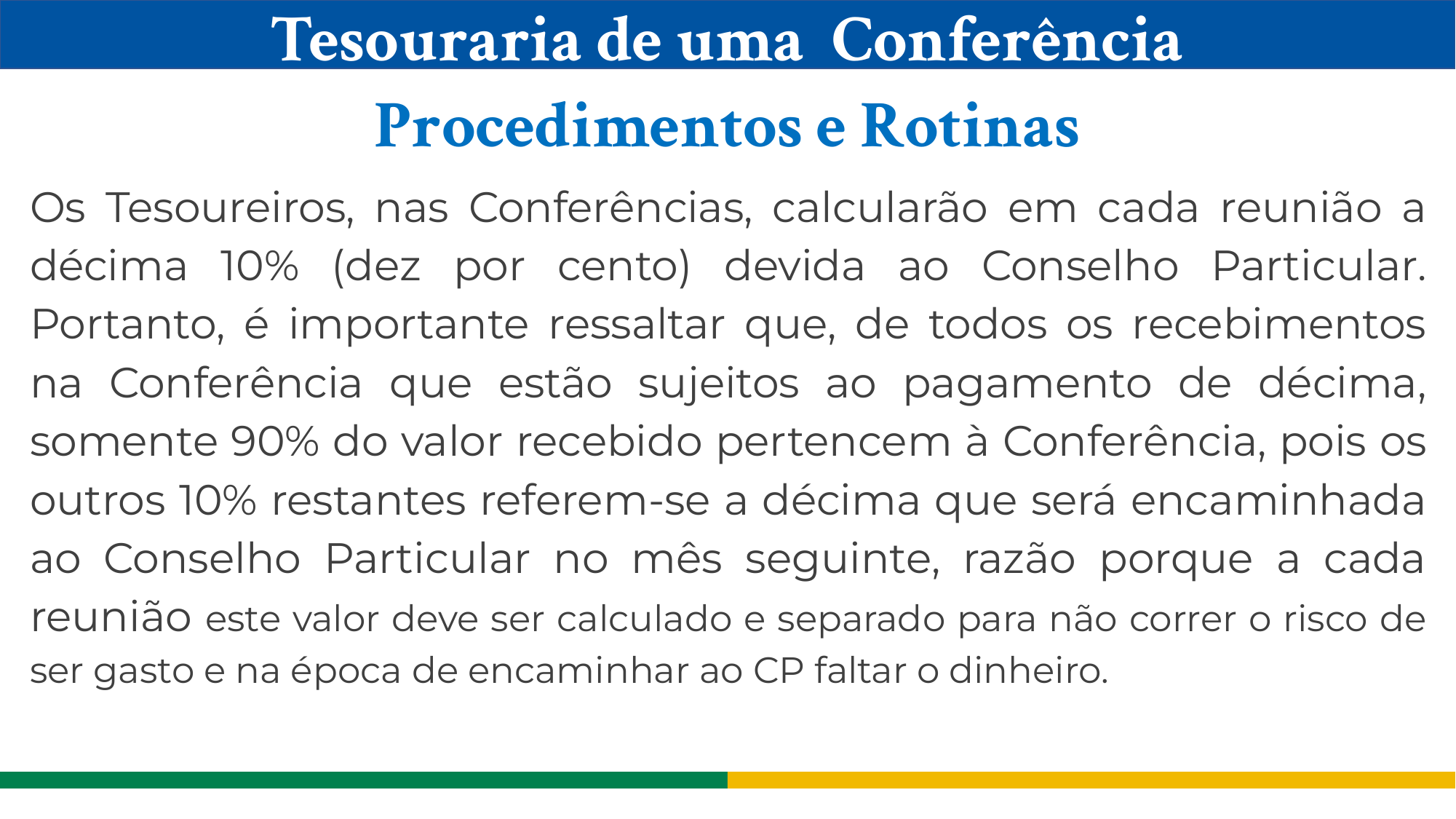

Tesouraria de uma  Conferência
Procedimentos e Rotinas
Os Tesoureiros, nas Conferências, calcularão em cada reunião a décima 10% (dez por cento) devida ao Conselho Particular. Portanto, é importante ressaltar que, de todos os recebimentos na Conferência que estão sujeitos ao pagamento de décima, somente 90% do valor recebido pertencem à Conferência, pois os outros 10% restantes referem-se a décima que será encaminhada ao Conselho Particular no mês seguinte, razão porque a cada reunião este valor deve ser calculado e separado para não correr o risco de ser gasto e na época de encaminhar ao CP faltar o dinheiro.